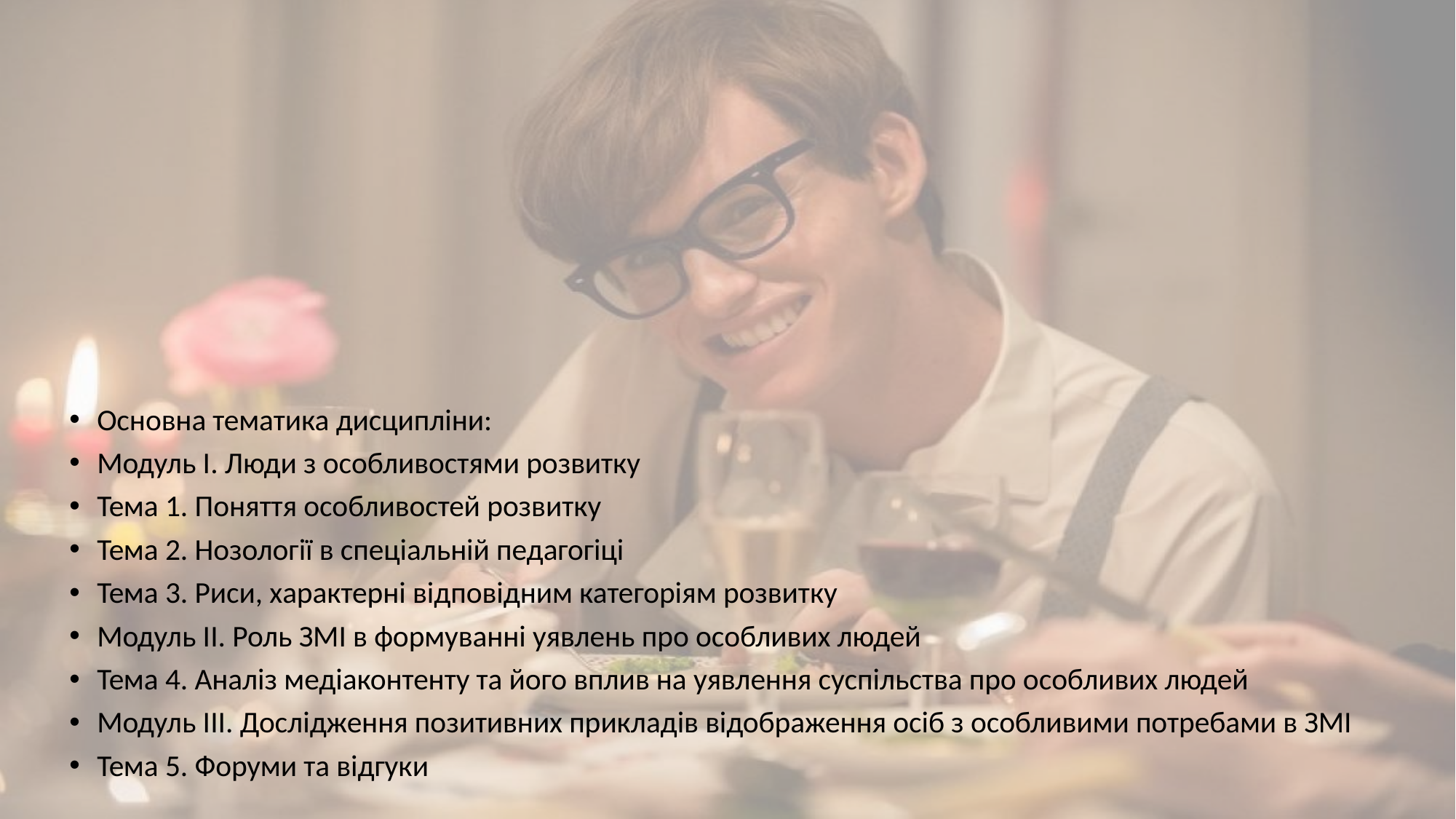

Основна тематика дисципліни:
Модуль I. Люди з особливостями розвитку
Тема 1. Поняття особливостей розвитку
Тема 2. Нозології в спеціальній педагогіці
Тема 3. Риси, характерні відповідним категоріям розвитку
Модуль II. Роль ЗМІ в формуванні уявлень про особливих людей
Тема 4. Аналіз медіаконтенту та його вплив на уявлення суспільства про особливих людей
Модуль III. Дослідження позитивних прикладів відображення осіб з особливими потребами в ЗМІ
Тема 5. Форуми та відгуки